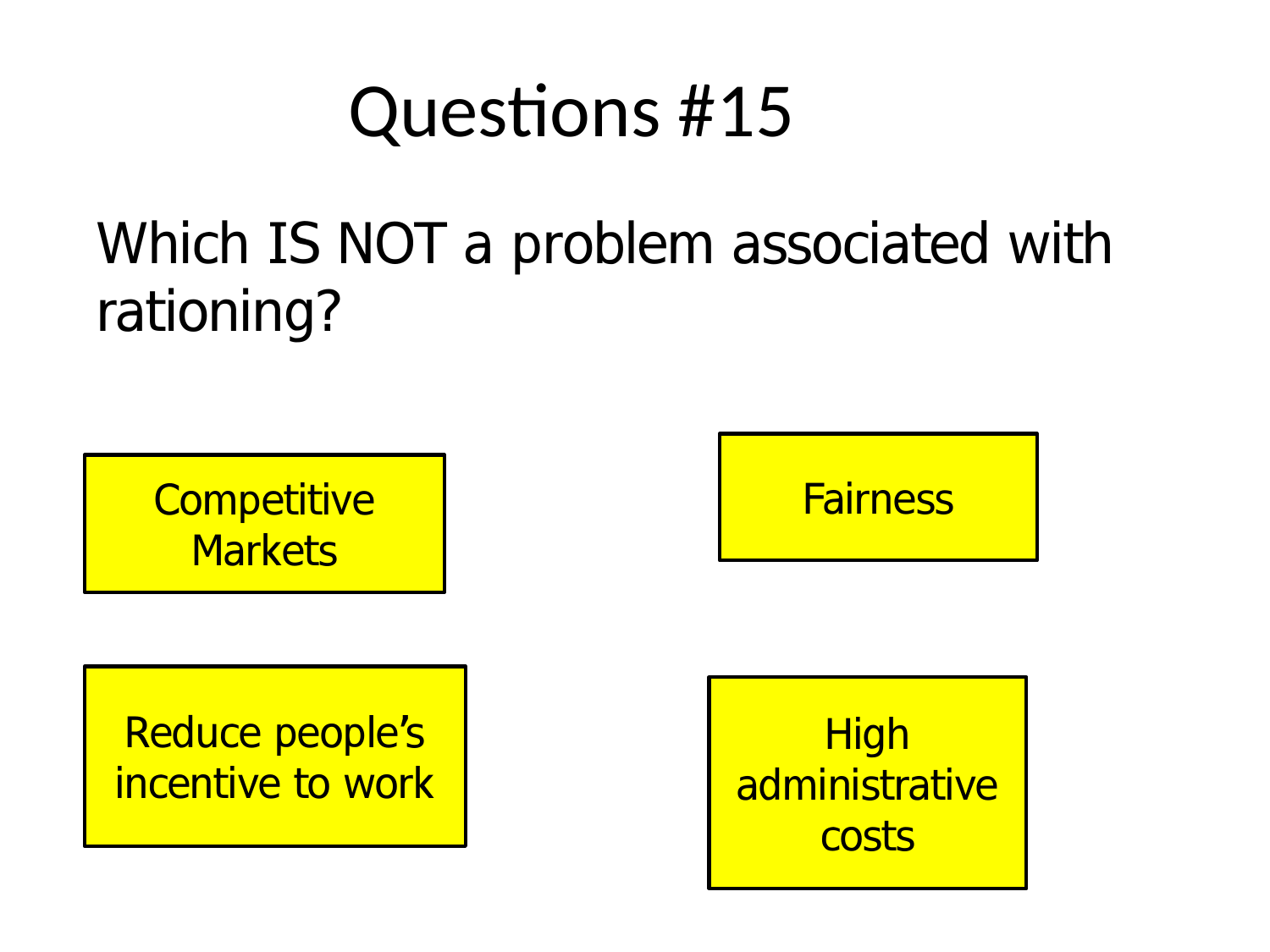

# Questions #15
Which IS NOT a problem associated with rationing?
Fairness
Competitive Markets
Reduce people’s incentive to work
High administrative costs